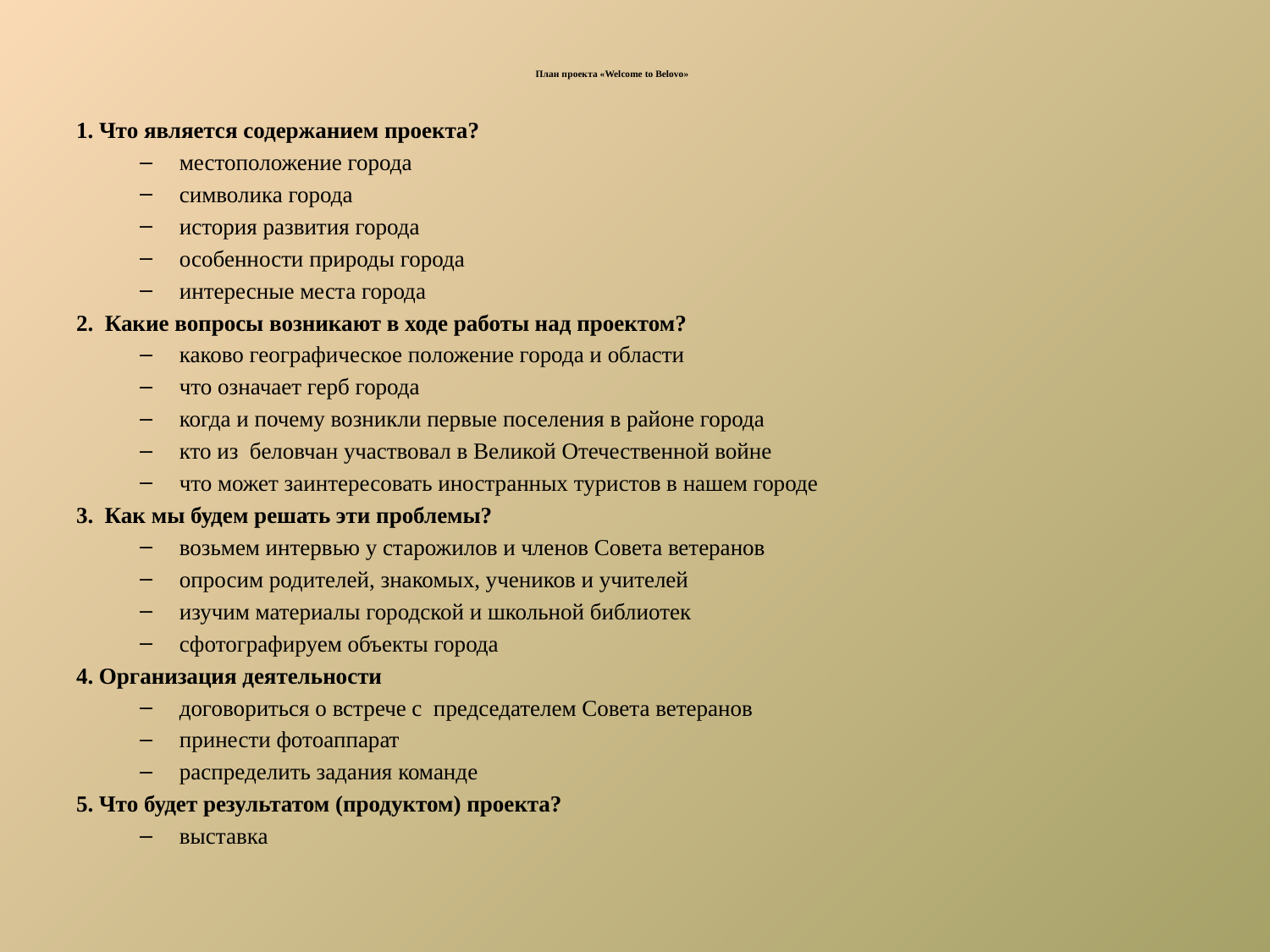

# План проекта «Welcome to Belovo»
1. Что является содержанием проекта?
местоположение города
символика города
история развития города
особенности природы города
интересные места города
2.  Какие вопросы возникают в ходе работы над проектом?
каково географическое положение города и области
что означает герб города
когда и почему возникли первые поселения в районе города
кто из  беловчан участвовал в Великой Отечественной войне
что может заинтересовать иностранных туристов в нашем городе
3.  Как мы будем решать эти проблемы?
возьмем интервью у старожилов и членов Совета ветеранов
опросим родителей, знакомых, учеников и учителей
изучим материалы городской и школьной библиотек
сфотографируем объекты города
4. Организация деятельности
договориться о встрече с  председателем Совета ветеранов
принести фотоаппарат
распределить задания команде
5. Что будет результатом (продуктом) проекта?
выставка